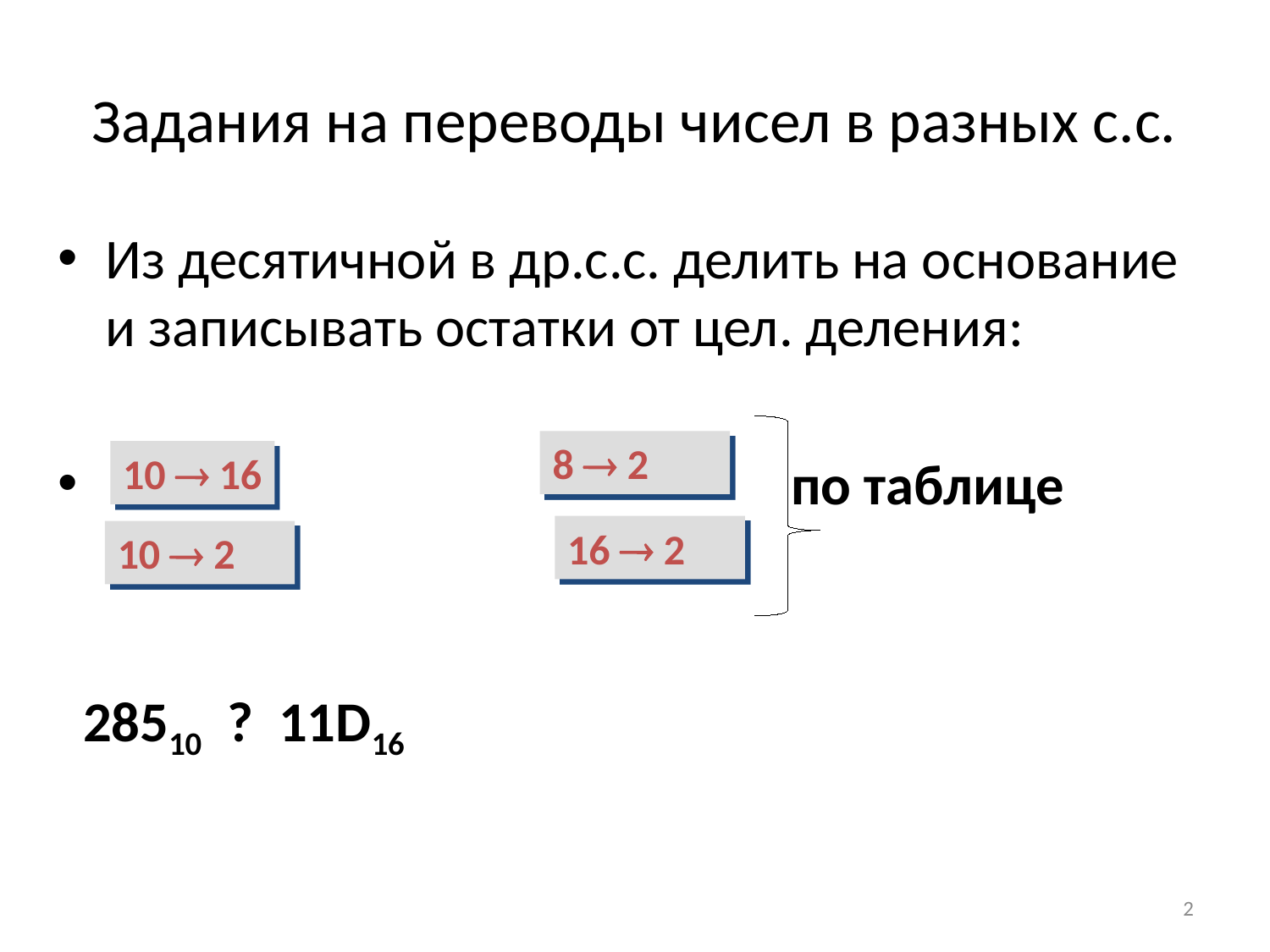

# Задания на переводы чисел в разных с.с.
Из десятичной в др.с.с. делить на основание и записывать остатки от цел. деления:

                                                      по таблице

  28510  ?  11D16

8 → 2
10 → 16
16 → 2
10 → 2
2